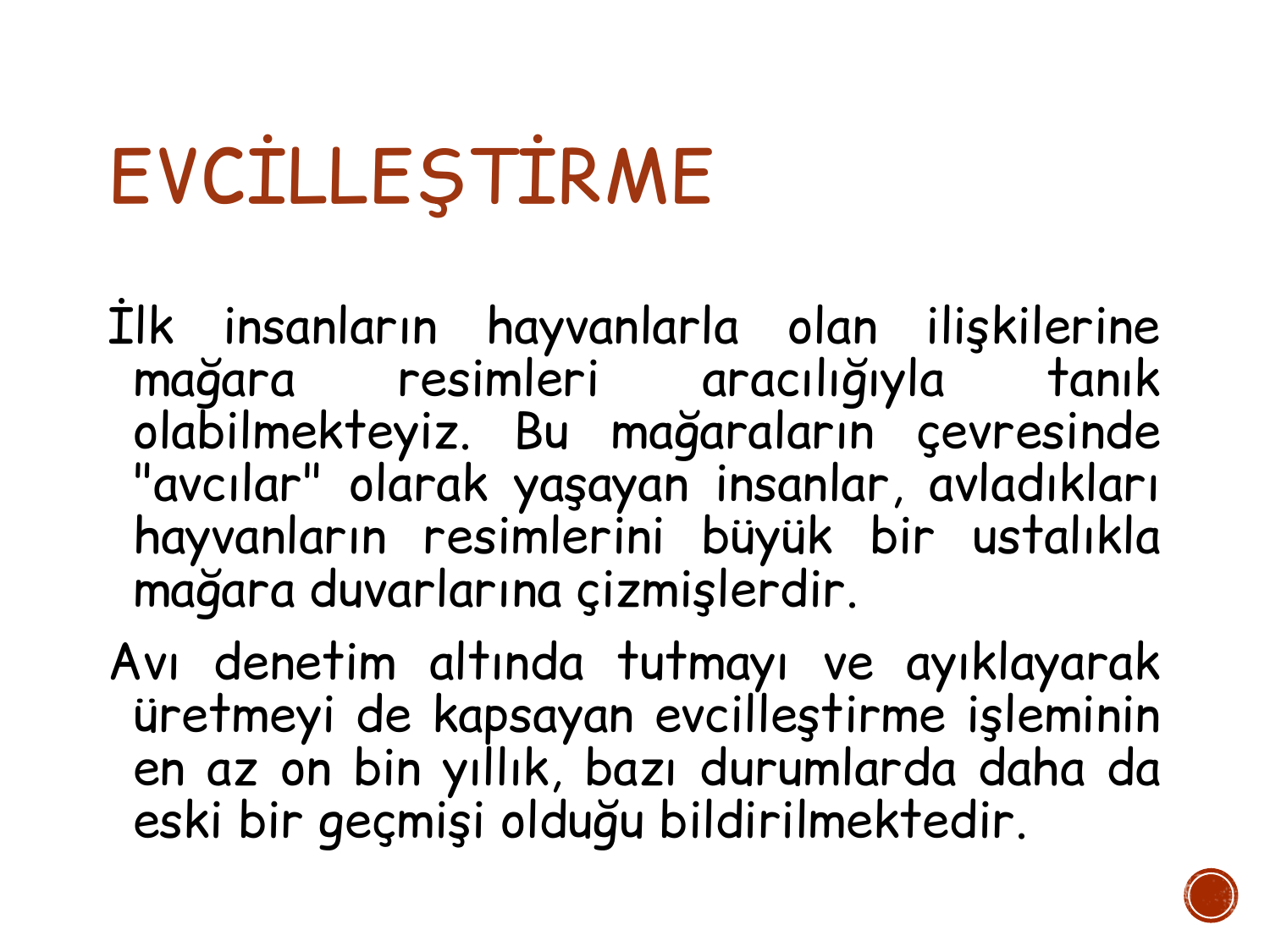

# EVCİLLEŞTİRME
İlk insanların hayvanlarla olan ilişkilerine mağara resimleri aracılığıyla tanık olabilmekteyiz. Bu mağaraların çevresinde "avcılar" olarak yaşayan insanlar, avladıkları hayvanların resimlerini büyük bir ustalıkla mağara duvarlarına çizmişlerdir.
Avı denetim altında tutmayı ve ayıklayarak üretmeyi de kapsayan evcilleştirme işleminin en az on bin yıllık, bazı durumlarda daha da eski bir geçmişi olduğu bildirilmektedir.